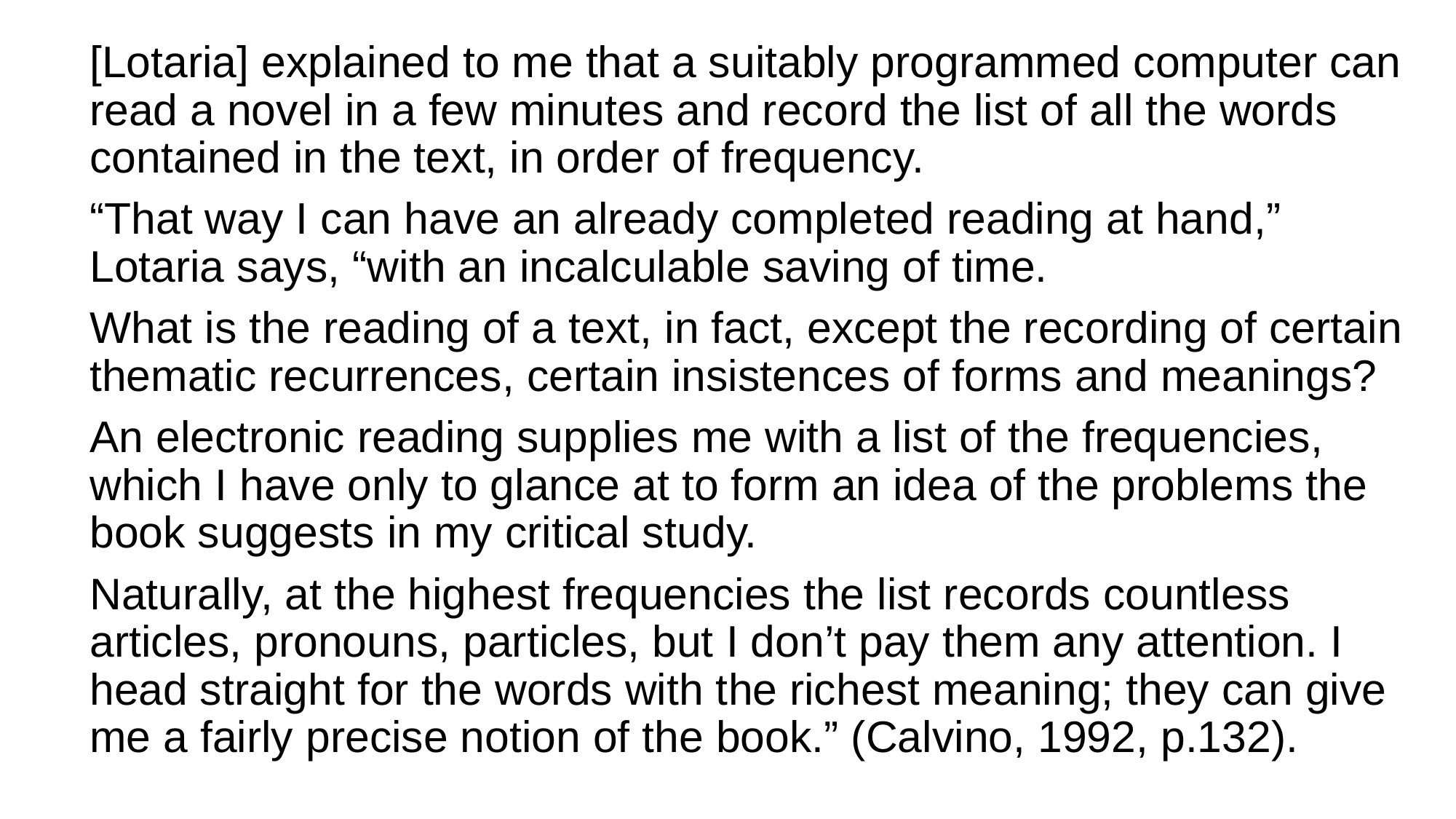

[Lotaria] explained to me that a suitably programmed computer can read a novel in a few minutes and record the list of all the words contained in the text, in order of frequency.
“That way I can have an already completed reading at hand,” Lotaria says, “with an incalculable saving of time.
What is the reading of a text, in fact, except the recording of certain thematic recurrences, certain insistences of forms and meanings?
An electronic reading supplies me with a list of the frequencies, which I have only to glance at to form an idea of the problems the book suggests in my critical study.
Naturally, at the highest frequencies the list records countless articles, pronouns, particles, but I don’t pay them any attention. I head straight for the words with the richest meaning; they can give me a fairly precise notion of the book.” (Calvino, 1992, p.132).